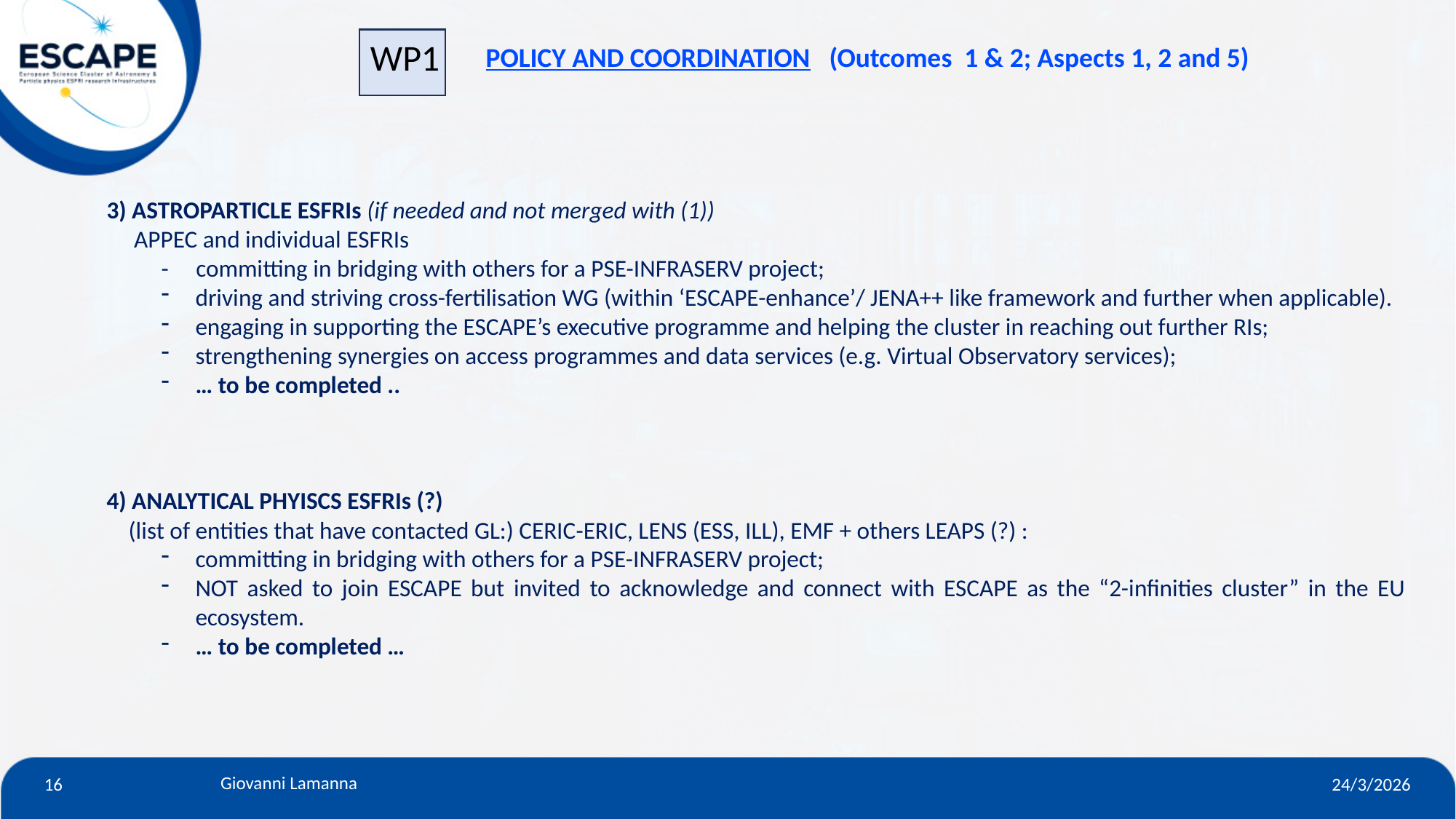

WP1
POLICY AND COORDINATION   (Outcomes  1 & 2; Aspects 1, 2 and 5)
3) ASTROPARTICLE ESFRIs (if needed and not merged with (1))
     APPEC and individual ESFRIs
-     committing in bridging with others for a PSE-INFRASERV project;
driving and striving cross-fertilisation WG (within ‘ESCAPE-enhance’/ JENA++ like framework and further when applicable).
engaging in supporting the ESCAPE’s executive programme and helping the cluster in reaching out further RIs;
strengthening synergies on access programmes and data services (e.g. Virtual Observatory services);
… to be completed ..

4) ANALYTICAL PHYISCS ESFRIs (?)
    (list of entities that have contacted GL:) CERIC-ERIC, LENS (ESS, ILL), EMF + others LEAPS (?) :
committing in bridging with others for a PSE-INFRASERV project;
NOT asked to join ESCAPE but invited to acknowledge and connect with ESCAPE as the “2-infinities cluster” in the EU ecosystem.
… to be completed …
16
24/3/2026
Giovanni Lamanna